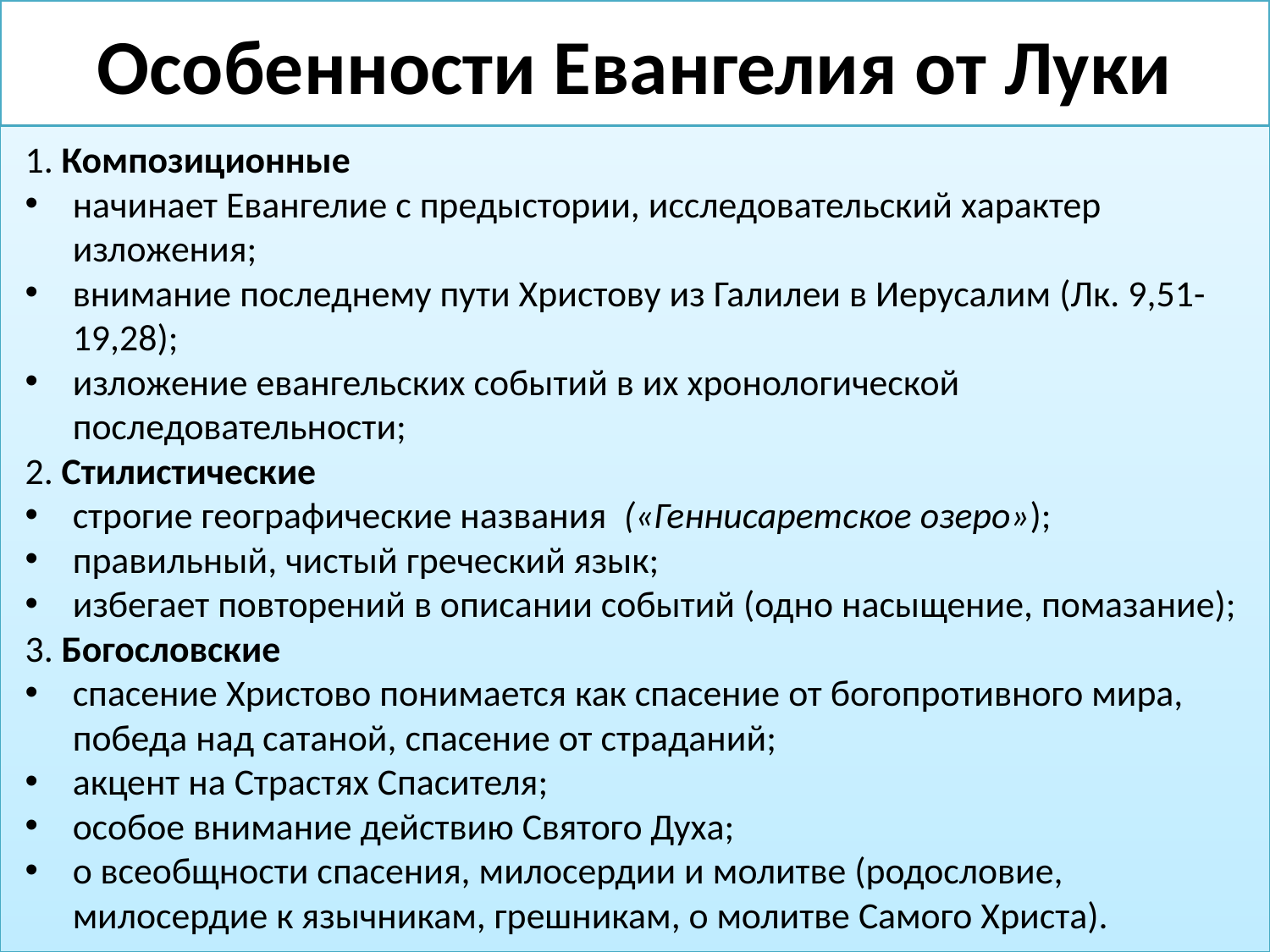

# Особенности Евангелия от Луки
1. Композиционные
начинает Евангелие с предыстории, исследовательский характер изложения;
внимание последнему пути Христову из Галилеи в Иерусалим (Лк. 9,51-19,28);
изложение евангельских событий в их хронологической последовательности;
2. Стилистические
строгие географические названия  («Геннисаретское озеро»);
правильный, чистый греческий язык;
избегает повторений в описании событий (одно насыщение, помазание);
3. Богословские
спасение Христово понимается как спасение от богопротивного мира, победа над сатаной, спасение от страданий;
акцент на Страстях Спасителя;
особое внимание действию Святого Духа;
о всеобщности спасения, милосердии и молитве (родословие, милосердие к язычникам, грешникам, о молитве Самого Христа).